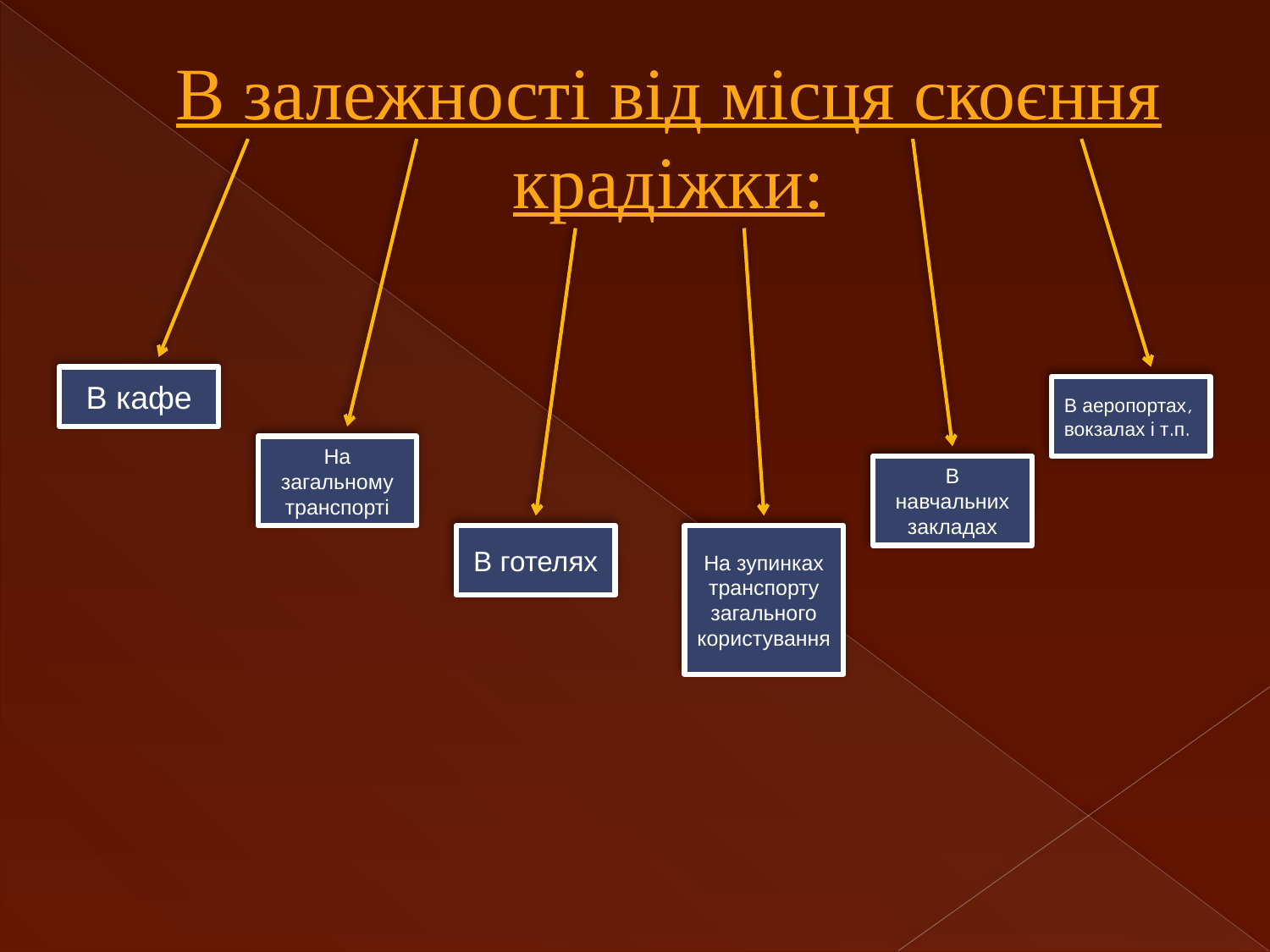

# В залежності від місця скоєння крадіжки:
В кафе
В аеропортах, вокзалах і т.п.
На загальному транспорті
В навчальних закладах
В готелях
На зупинках транспорту загального користування